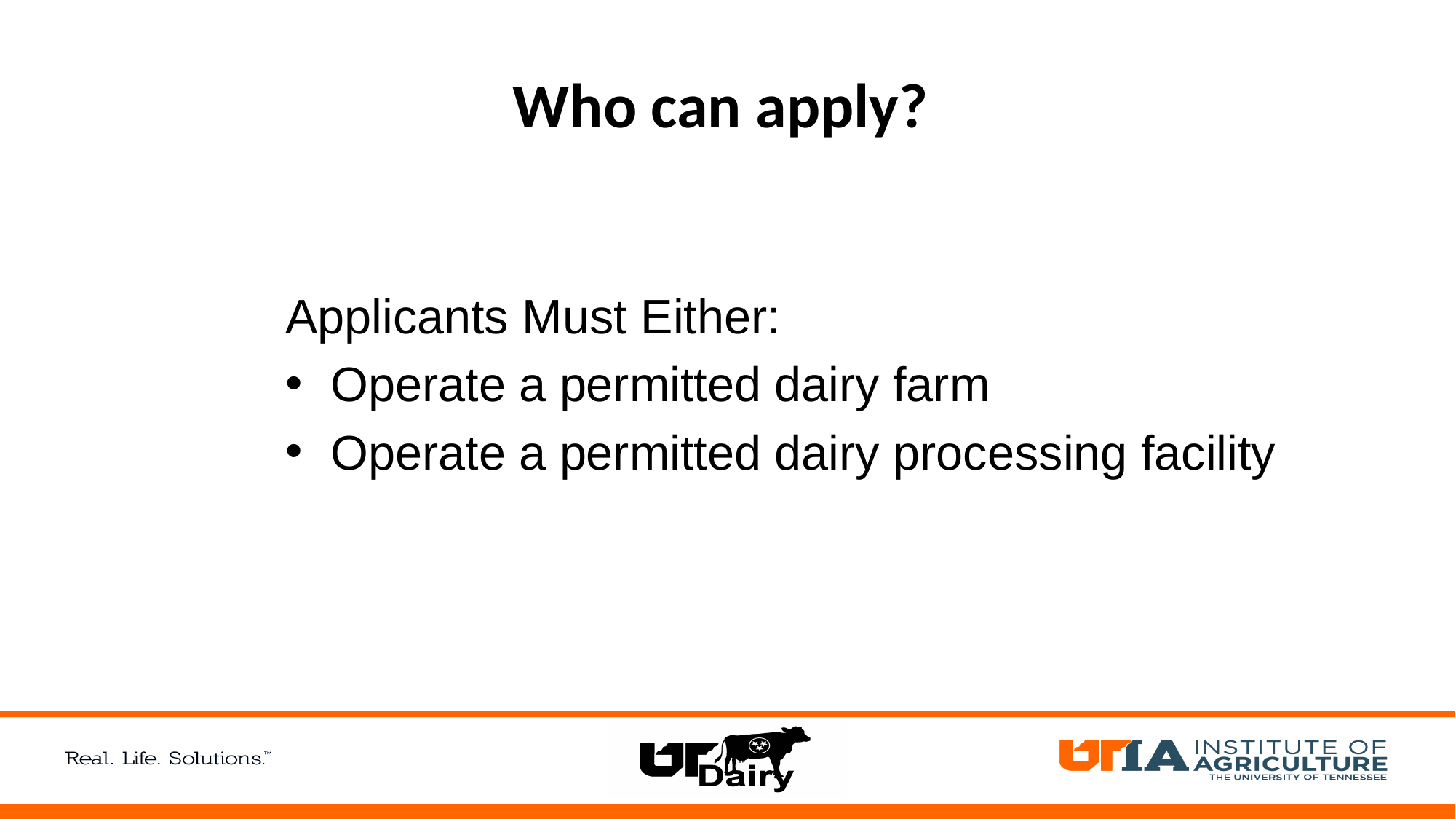

# Who can apply?

Applicants Must Either:
Operate a permitted dairy farm
Operate a permitted dairy processing facility